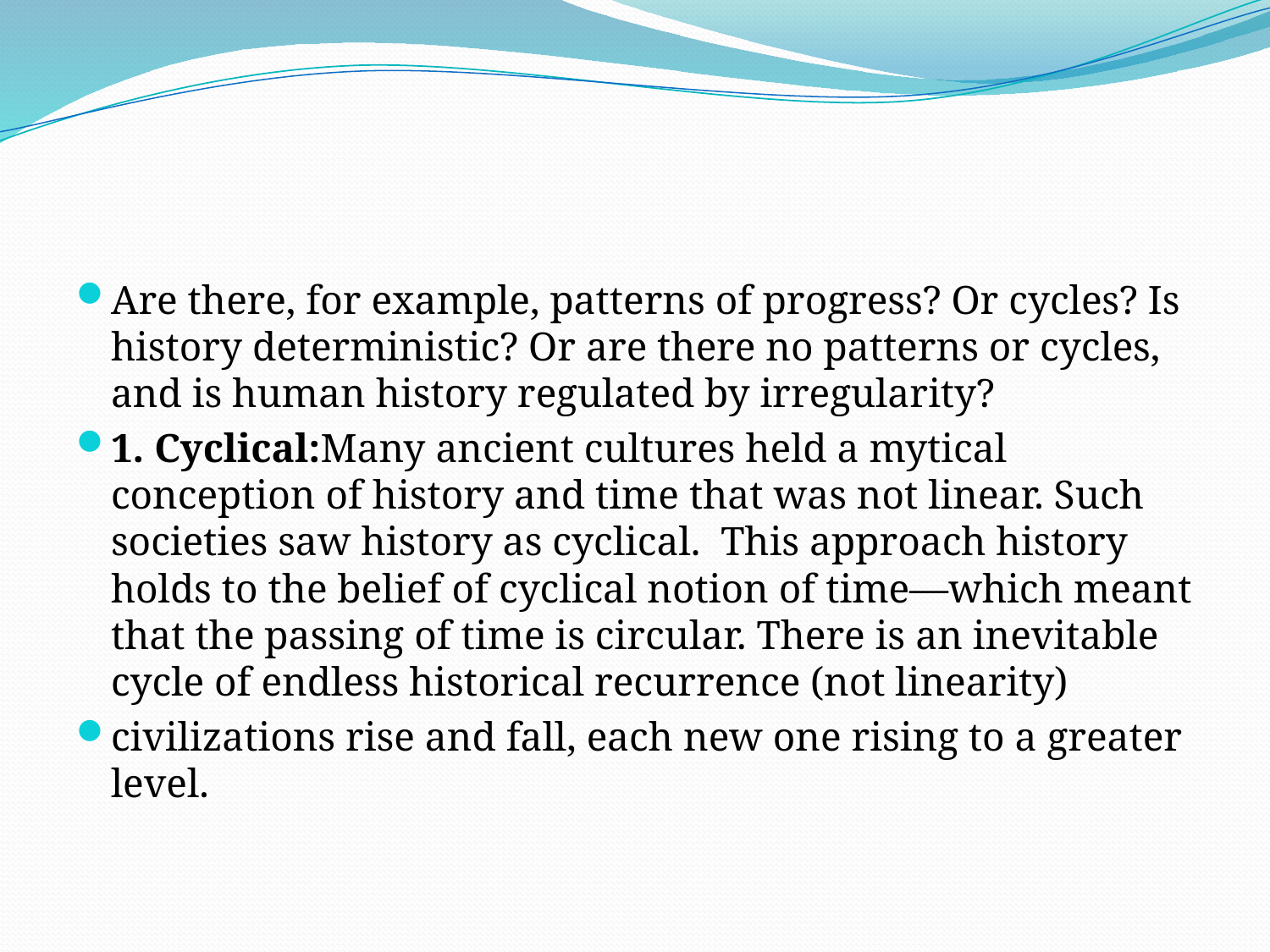

#
Are there, for example, patterns of progress? Or cycles? Is history deterministic? Or are there no patterns or cycles, and is human history regulated by irregularity?
1. Cyclical:Many ancient cultures held a mytical conception of history and time that was not linear. Such societies saw history as cyclical.  This approach history holds to the belief of cyclical notion of time—which meant that the passing of time is circular. There is an inevitable cycle of endless historical recurrence (not linearity)
civilizations rise and fall, each new one rising to a greater level.